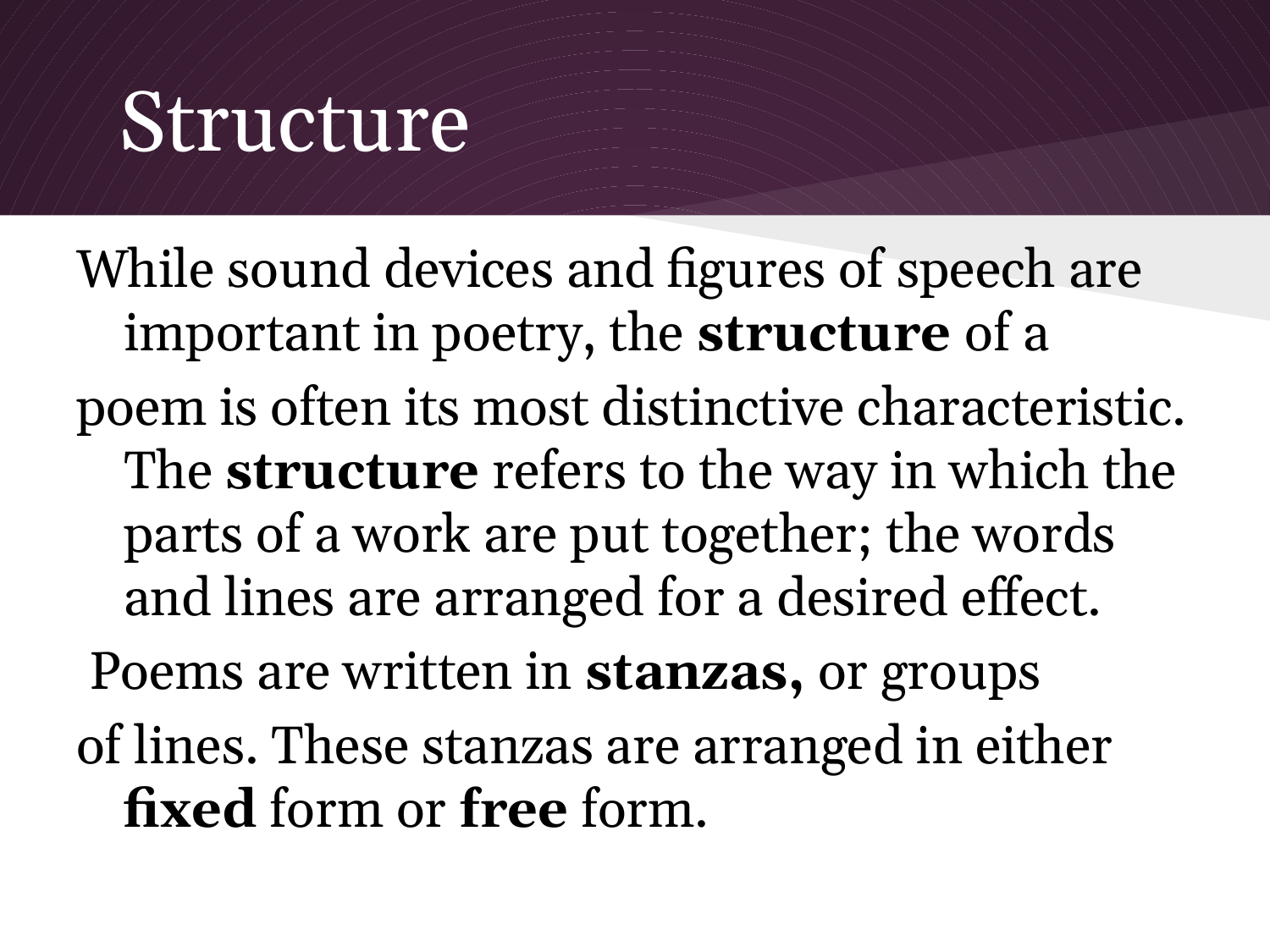

# Structure
While sound devices and figures of speech are important in poetry, the structure of a
poem is often its most distinctive characteristic. The structure refers to the way in which the parts of a work are put together; the words and lines are arranged for a desired effect.
 Poems are written in stanzas, or groups
of lines. These stanzas are arranged in either fixed form or free form.